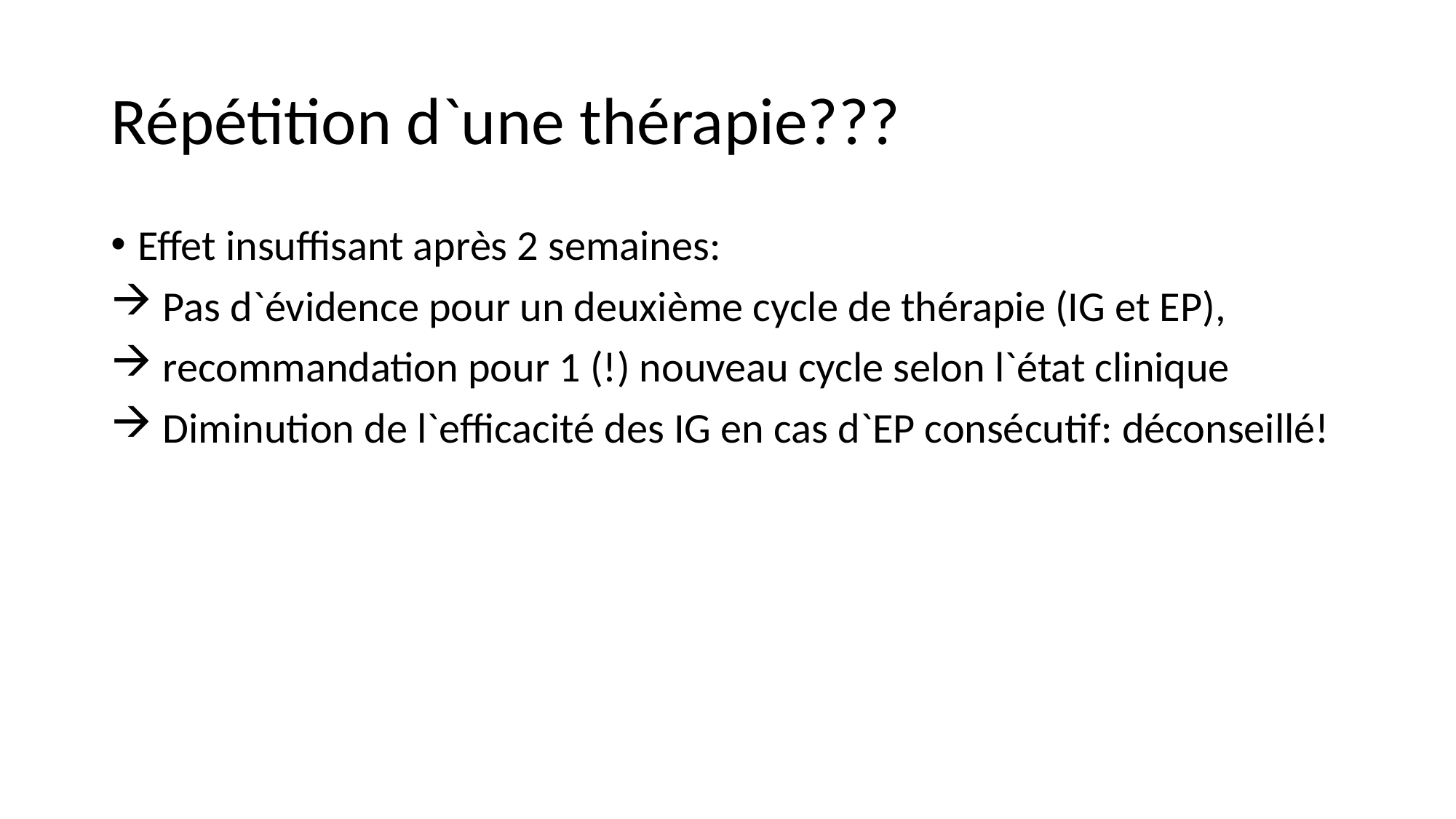

# Répétition d`une thérapie???
Effet insuffisant après 2 semaines:
 Pas d`évidence pour un deuxième cycle de thérapie (IG et EP),
 recommandation pour 1 (!) nouveau cycle selon l`état clinique
 Diminution de l`efficacité des IG en cas d`EP consécutif: déconseillé!